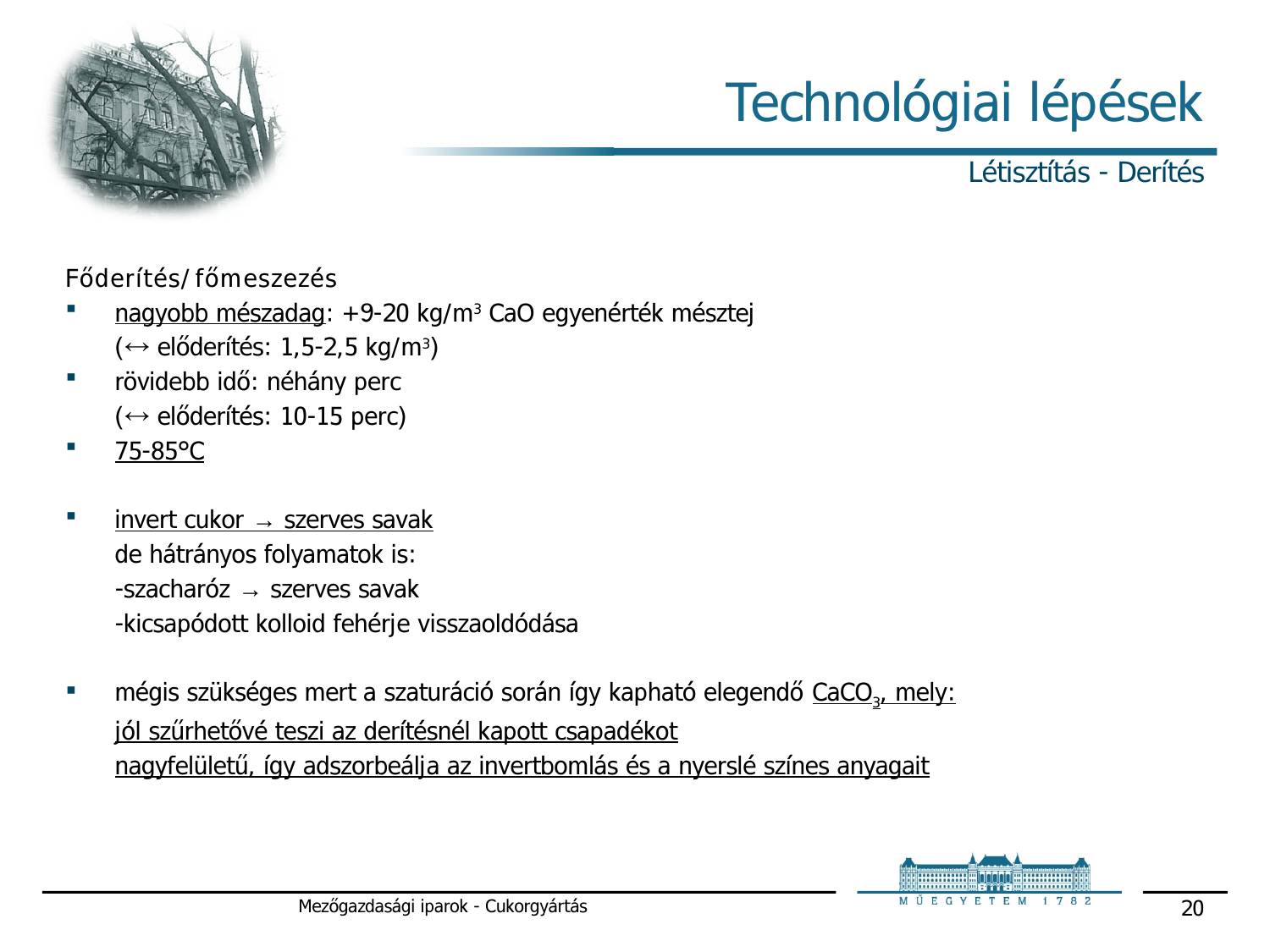

# Technológiai lépések
Létisztítás - Derítés
Főderítés/főmeszezés
nagyobb mészadag: +9-20 kg/m3 CaO egyenérték mésztej
	(↔ előderítés: 1,5-2,5 kg/m3)
rövidebb idő: néhány perc
	(↔ előderítés: 10-15 perc)
75-85°C

invert cukor → szerves savak
	de hátrányos folyamatok is:
	-szacharóz → szerves savak
	-kicsapódott kolloid fehérje visszaoldódása

mégis szükséges mert a szaturáció során így kapható elegendő CaCO3, mely:
	jól szűrhetővé teszi az derítésnél kapott csapadékot
	nagyfelületű, így adszorbeálja az invertbomlás és a nyerslé színes anyagait
Mezőgazdasági iparok - Cukorgyártás
20